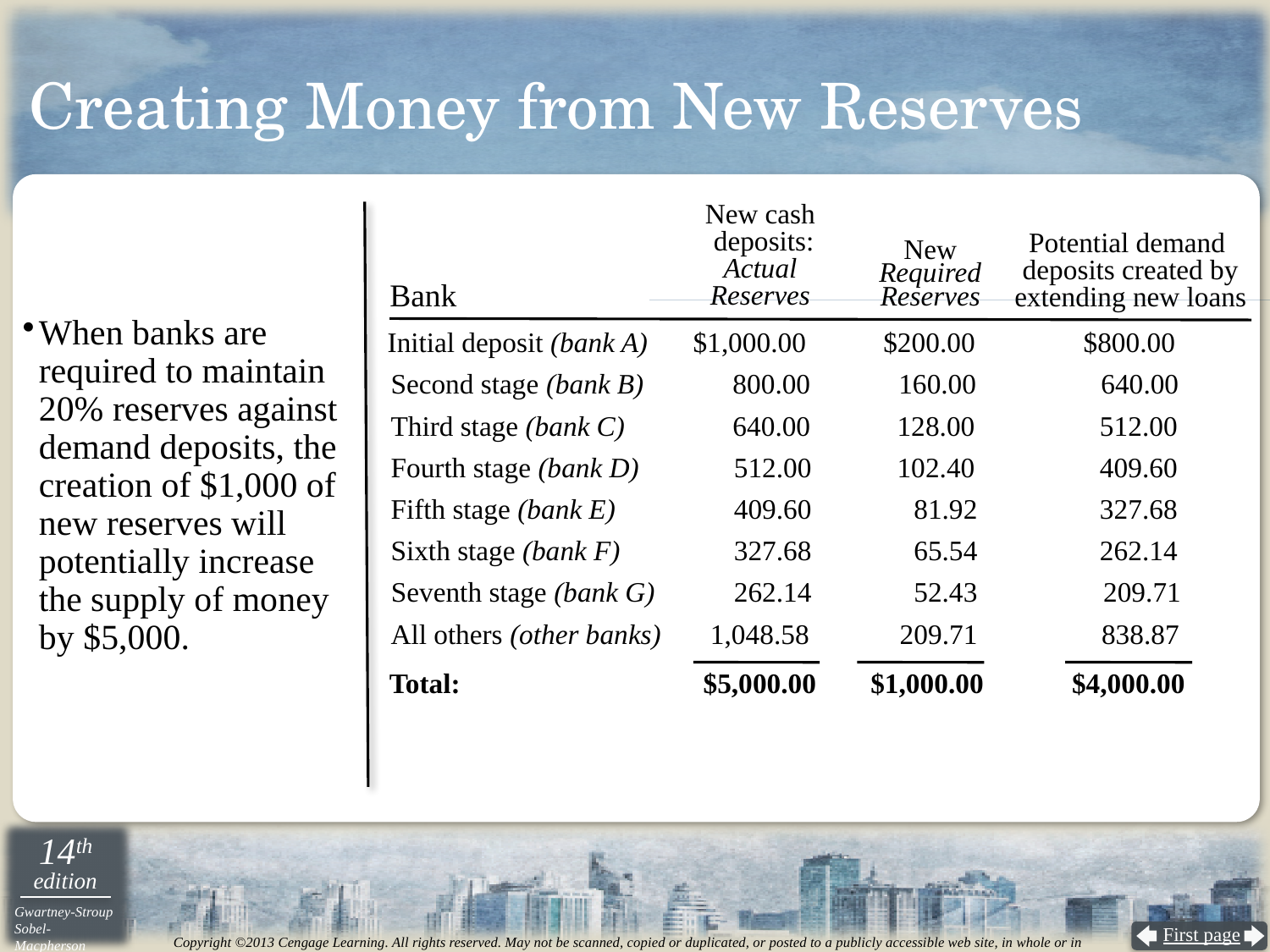

# Creating Money from New Reserves

New cash
deposits:
Actual
Reserves
Potential demand
deposits created by
extending new loans
New
Required
Reserves
Bank

When banks are required to maintain 20% reserves against demand deposits, the creation of $1,000 of new reserves will potentially increase the supply of money by $5,000.

Initial deposit (bank A)
$1,000.00
$200.00
$800.00
Second stage (bank B)
800.00
160.00
640.00
Third stage (bank C)
640.00
128.00
512.00
Fourth stage (bank D)
512.00
102.40
409.60
Fifth stage (bank E)
409.60
81.92
327.68
Sixth stage (bank F)
327.68
65.54
262.14
Seventh stage (bank G)
262.14
52.43
209.71
All others (other banks)
1,048.58
209.71
838.87

Total:
$5,000.00
$1,000.00
$4,000.00